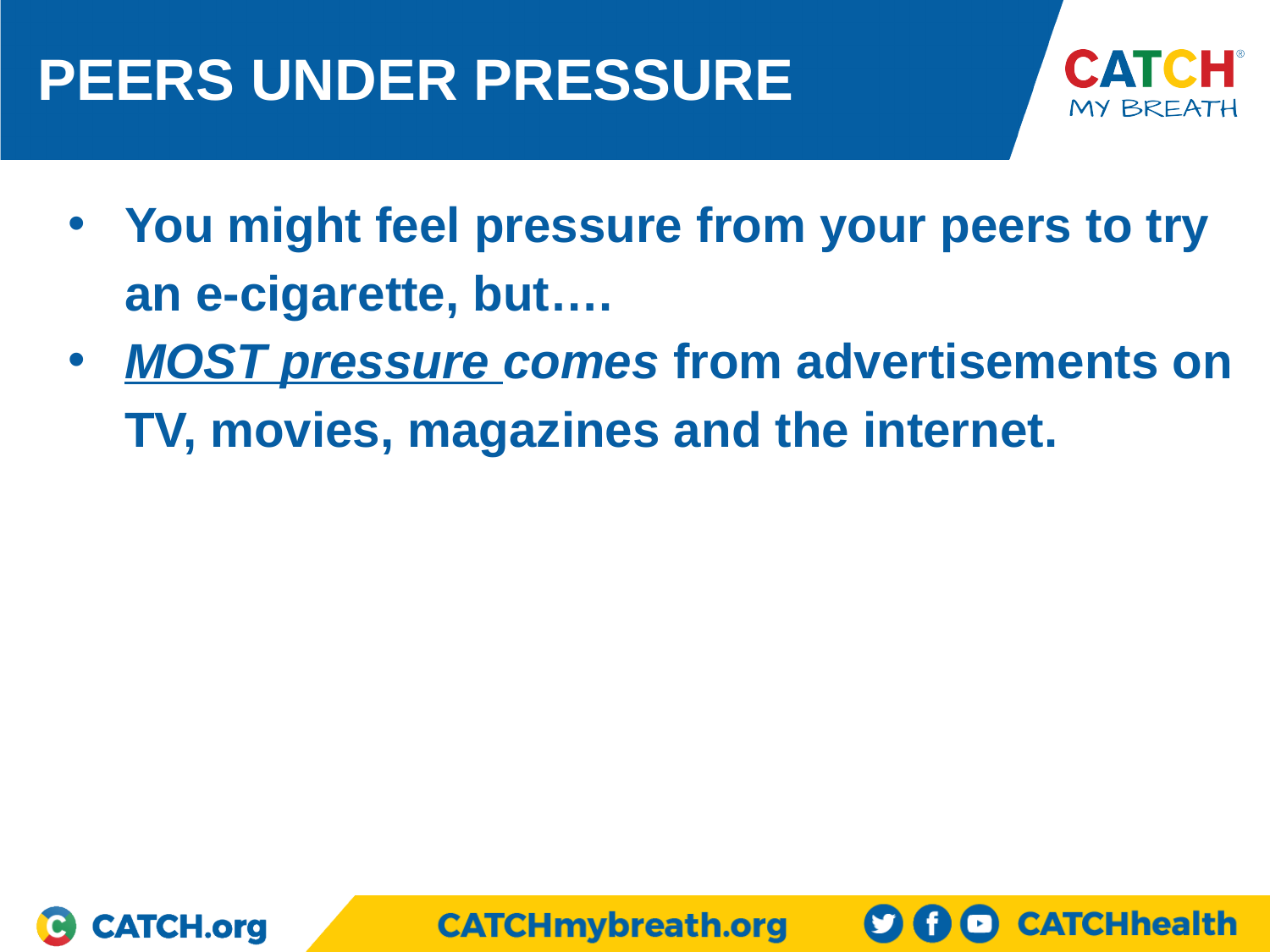

PEERS UNDER PRESSURE
You might feel pressure from your peers to try an e-cigarette, but….
MOST pressure comes from advertisements on TV, movies, magazines and the internet.